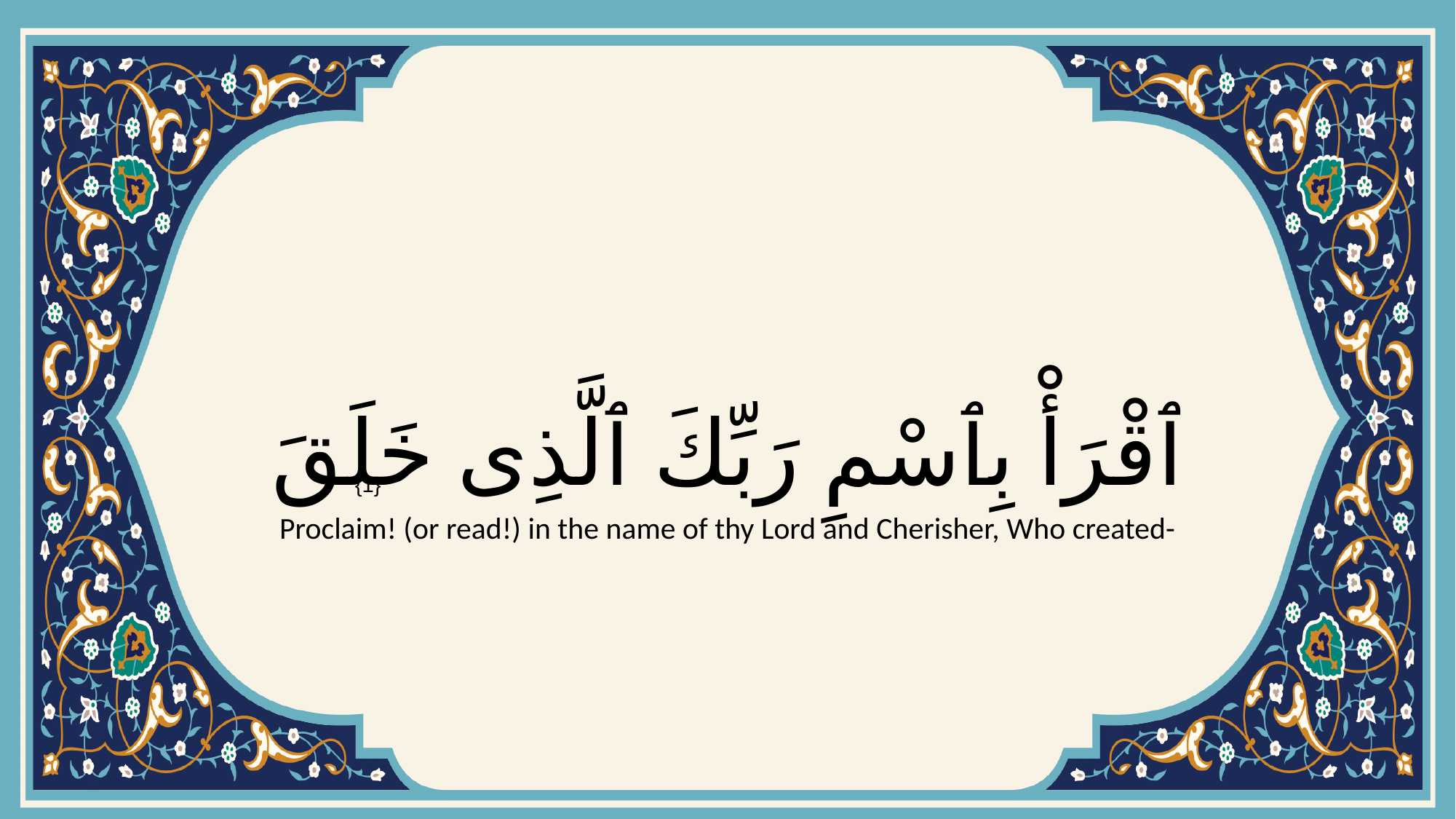

# ٱقْرَأْ بِٱسْمِ رَبِّكَ ٱلَّذِى خَلَقَ
{1}
Proclaim! (or read!) in the name of thy Lord and Cherisher, Who created-